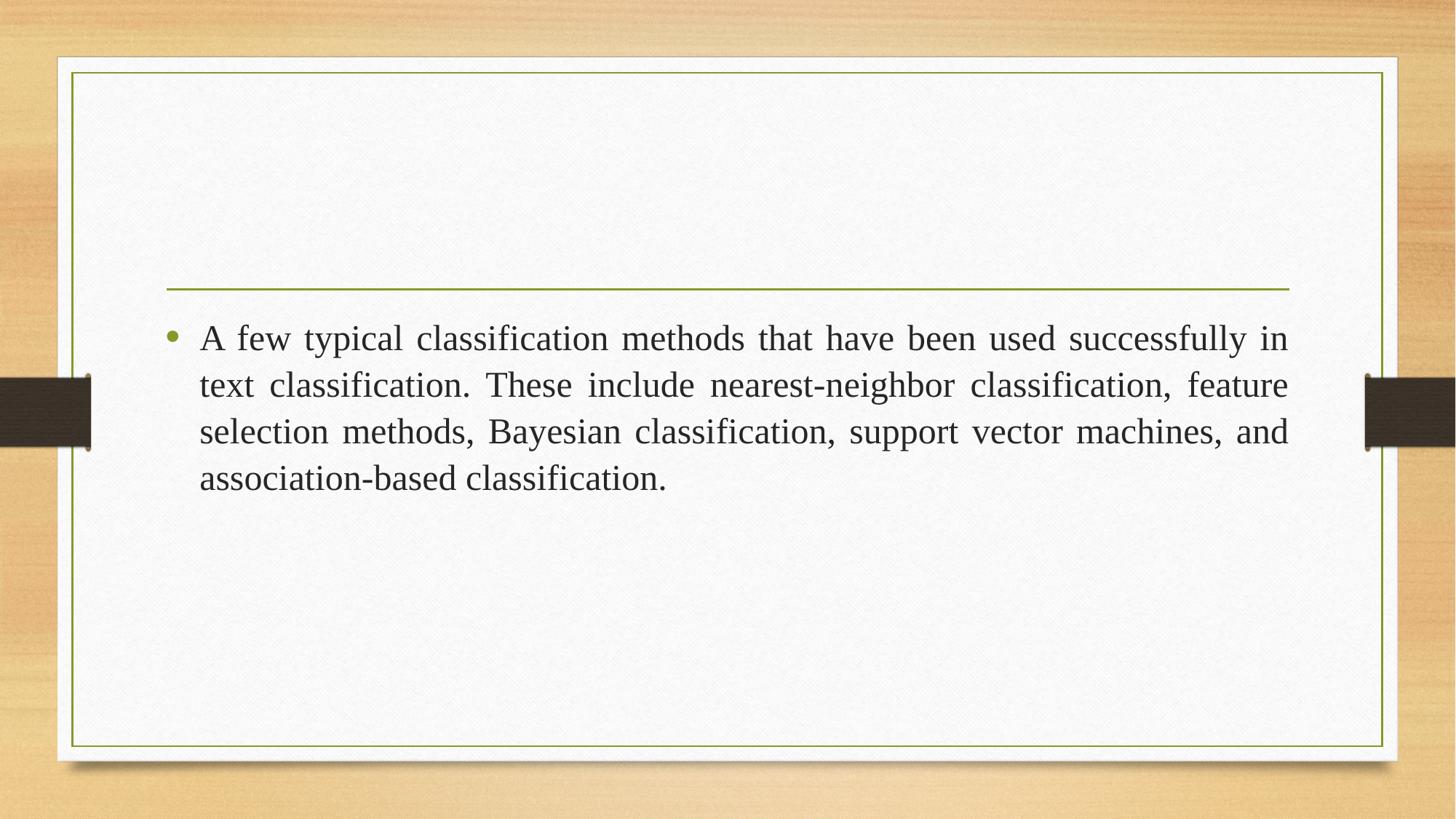

#
A few typical classification methods that have been used successfully in text classification. These include nearest-neighbor classification, feature selection methods, Bayesian classification, support vector machines, and association-based classification.